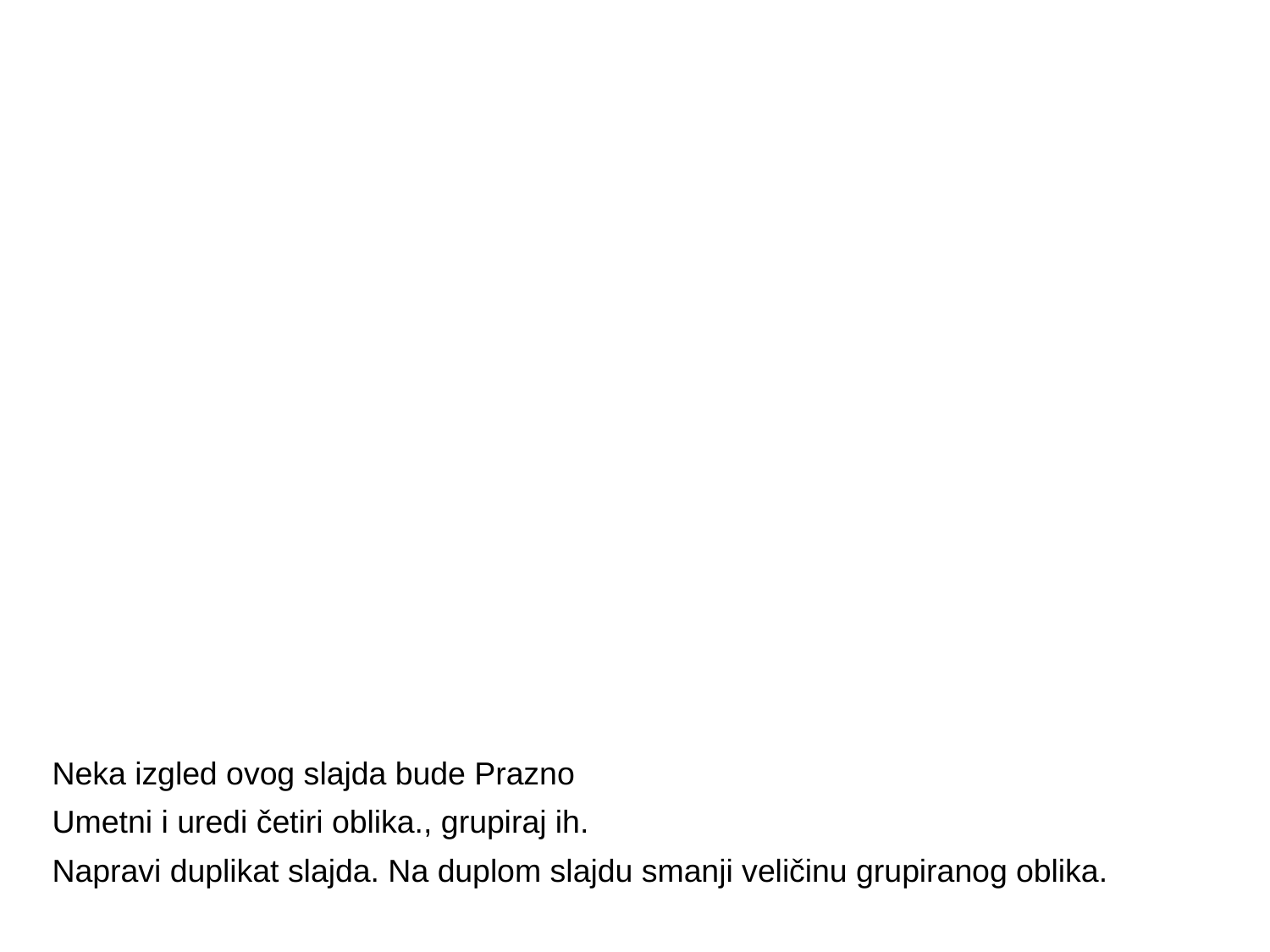

#

Neka izgled ovog slajda bude Prazno
Umetni i uredi četiri oblika., grupiraj ih.
Napravi duplikat slajda. Na duplom slajdu smanji veličinu grupiranog oblika.